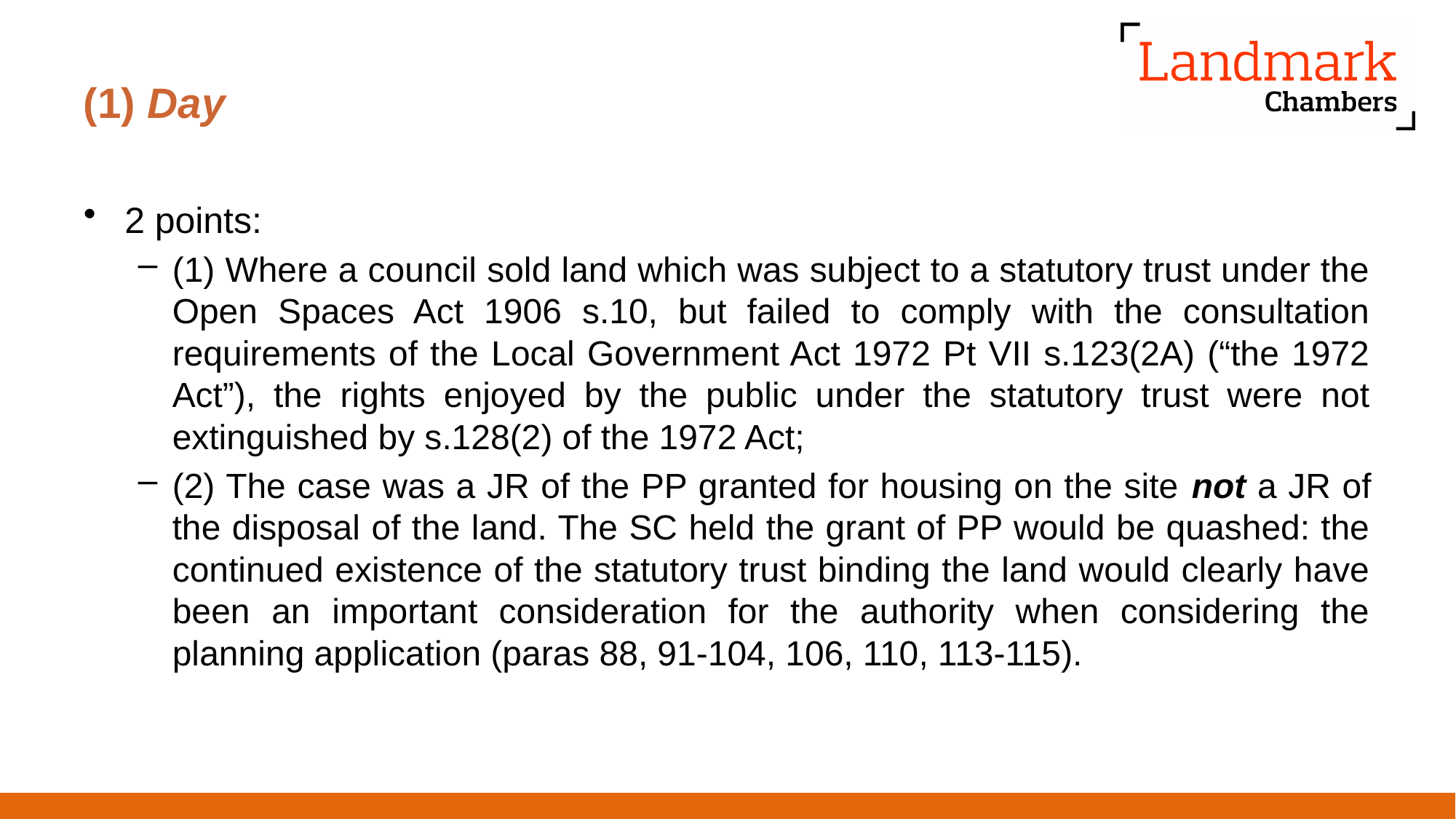

# (1) Day
2 points:
(1) Where a council sold land which was subject to a statutory trust under the Open Spaces Act 1906 s.10, but failed to comply with the consultation requirements of the Local Government Act 1972 Pt VII s.123(2A) (“the 1972 Act”), the rights enjoyed by the public under the statutory trust were not extinguished by s.128(2) of the 1972 Act;
(2) The case was a JR of the PP granted for housing on the site not a JR of the disposal of the land. The SC held the grant of PP would be quashed: the continued existence of the statutory trust binding the land would clearly have been an important consideration for the authority when considering the planning application (paras 88, 91-104, 106, 110, 113-115).